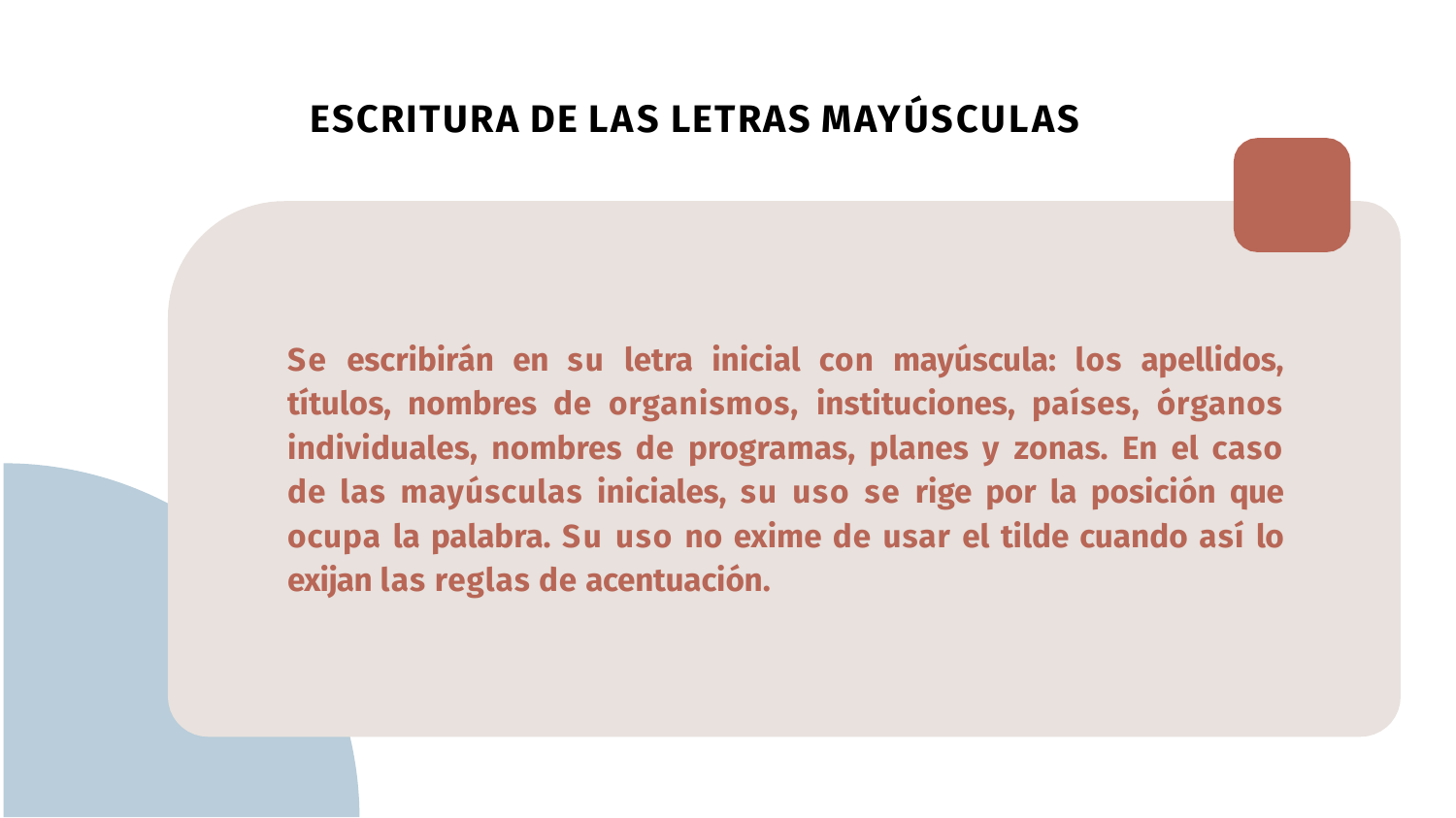

# ESCRITURA DE LAS LETRAS MAYÚSCULAS

Se escribirán en su letra inicial con mayúscula: los apellidos, títulos, nombres de organismos, instituciones, países, órganos individuales, nombres de programas, planes y zonas. En el caso de las mayúsculas iniciales, su uso se rige por la posición que ocupa la palabra. Su uso no exime de usar el tilde cuando así lo exijan las reglas de acentuación.